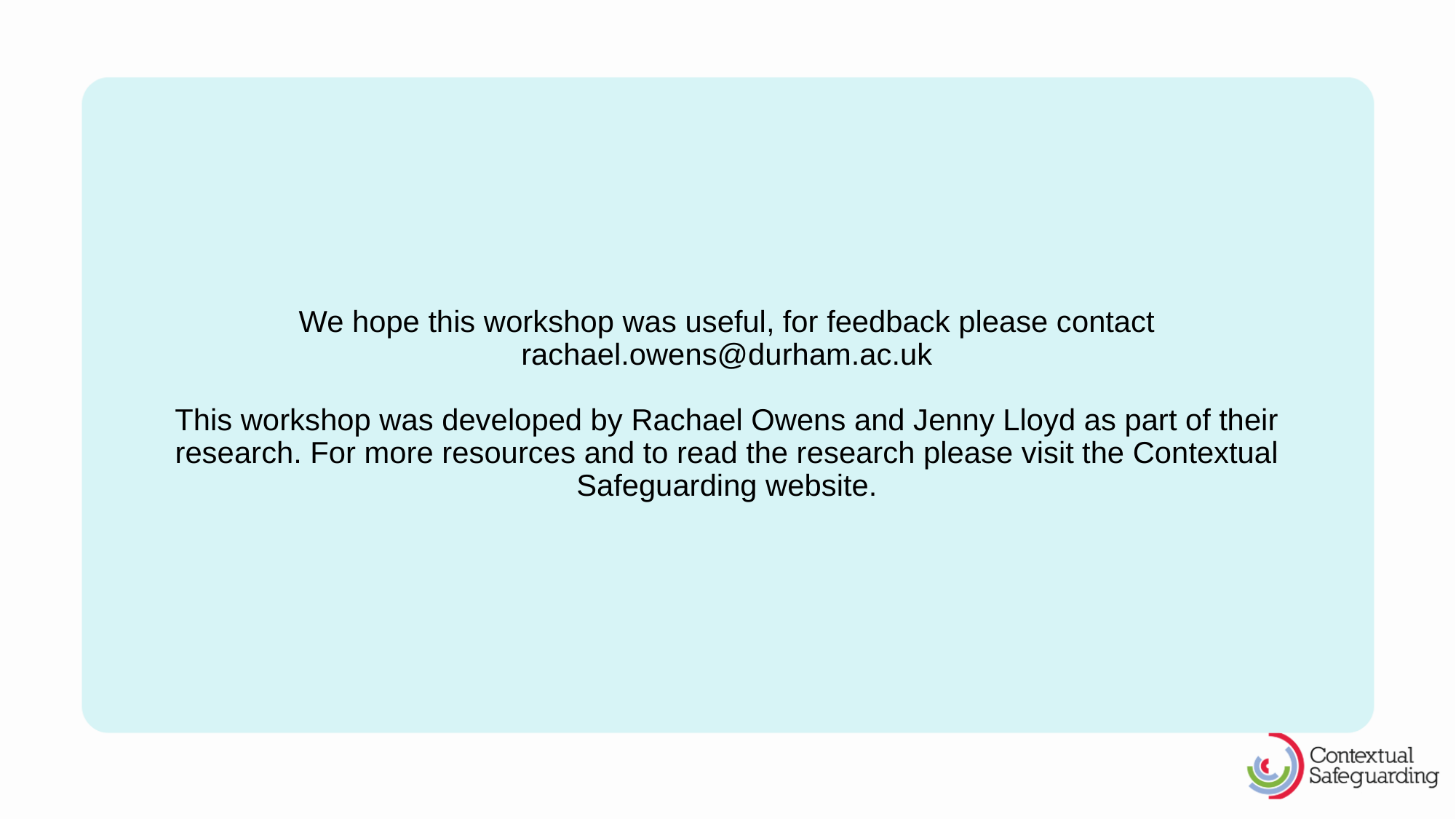

# We hope this workshop was useful, for feedback please contact rachael.owens@durham.ac.uk This workshop was developed by Rachael Owens and Jenny Lloyd as part of their research. For more resources and to read the research please visit the Contextual Safeguarding website.